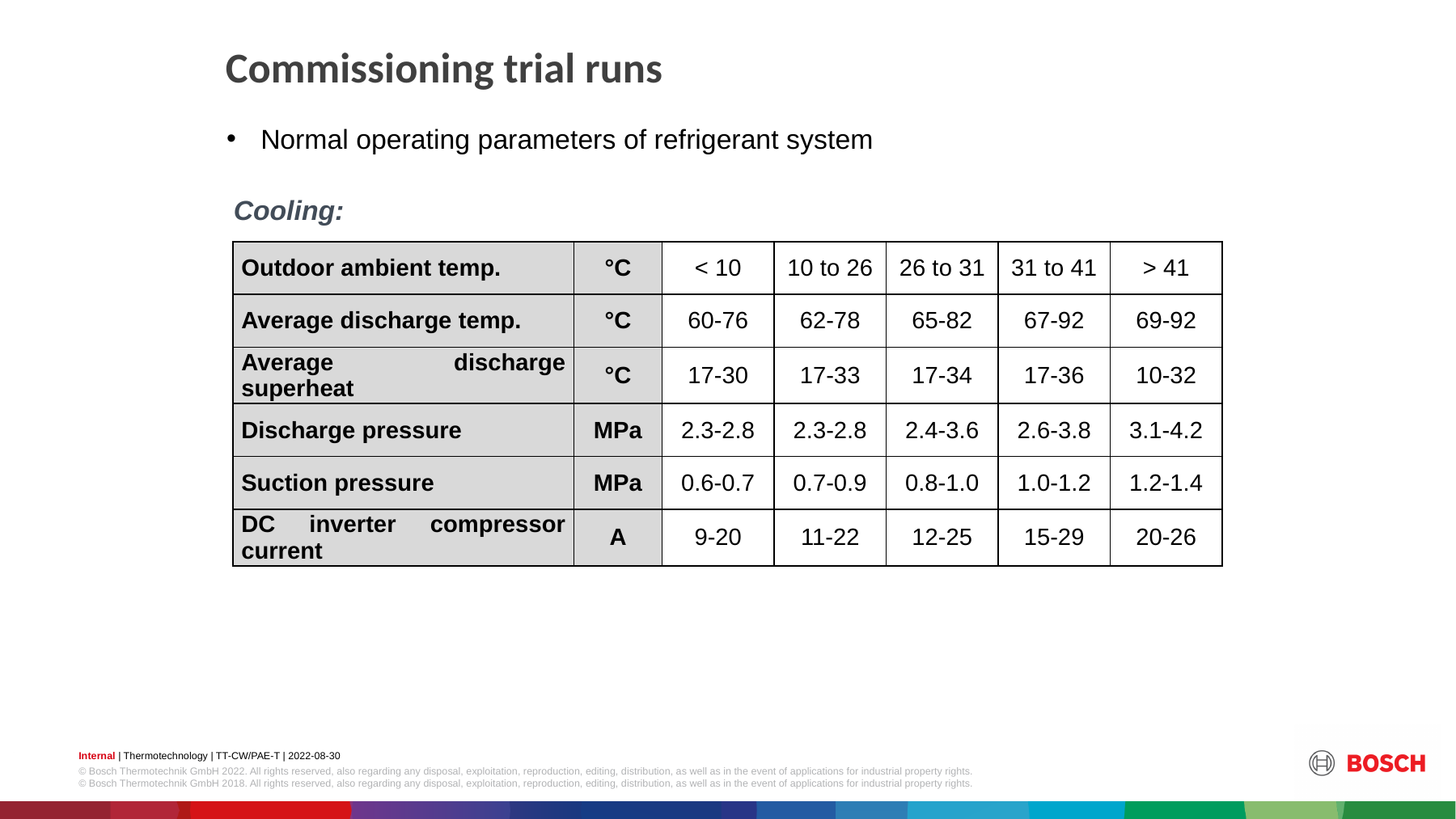

Commissioning trial runs
Normal operating parameters of refrigerant system
Cooling:
| Outdoor ambient temp. | °C | < 10 | 10 to 26 | 26 to 31 | 31 to 41 | > 41 |
| --- | --- | --- | --- | --- | --- | --- |
| Average discharge temp. | °C | 60-76 | 62-78 | 65-82 | 67-92 | 69-92 |
| Average discharge superheat | °C | 17-30 | 17-33 | 17-34 | 17-36 | 10-32 |
| Discharge pressure | MPa | 2.3-2.8 | 2.3-2.8 | 2.4-3.6 | 2.6-3.8 | 3.1-4.2 |
| Suction pressure | MPa | 0.6-0.7 | 0.7-0.9 | 0.8-1.0 | 1.0-1.2 | 1.2-1.4 |
| DC inverter compressor current | A | 9-20 | 11-22 | 12-25 | 15-29 | 20-26 |

© Bosch Thermotechnik GmbH 2018. All rights reserved, also regarding any disposal, exploitation, reproduction, editing, distribution, as well as in the event of applications for industrial property rights.